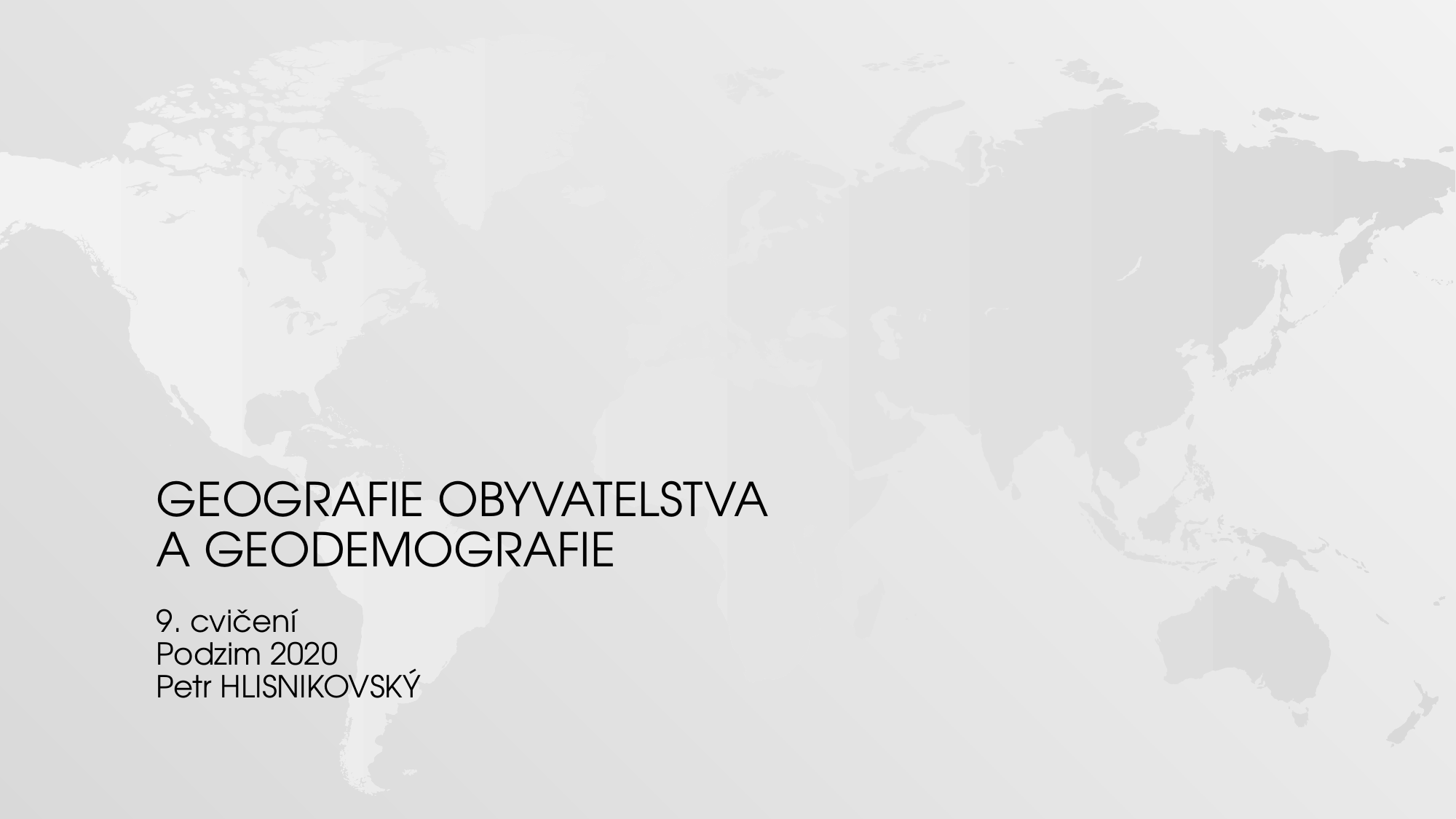

# Geografie obyvatelstva a geodemografie
9. cvičení
Podzim 2020
Petr HLISNIKOVSKÝ